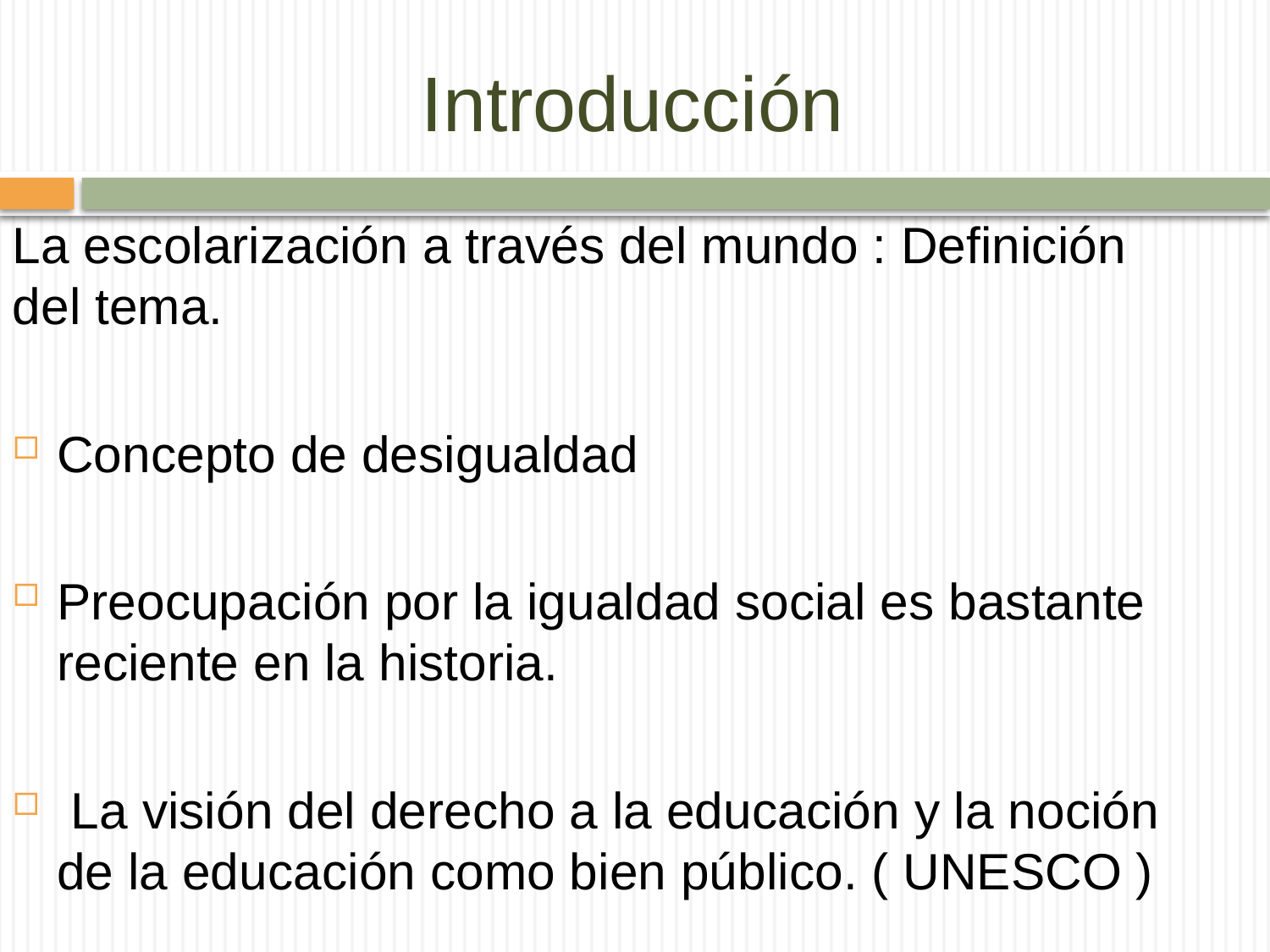

# Introducción
La escolarización a través del mundo : Definición del tema.

Concepto de desigualdad

Preocupación por la igualdad social es bastante reciente en la historia.

 La visión del derecho a la educación y la noción de la educación como bien público. ( UNESCO )